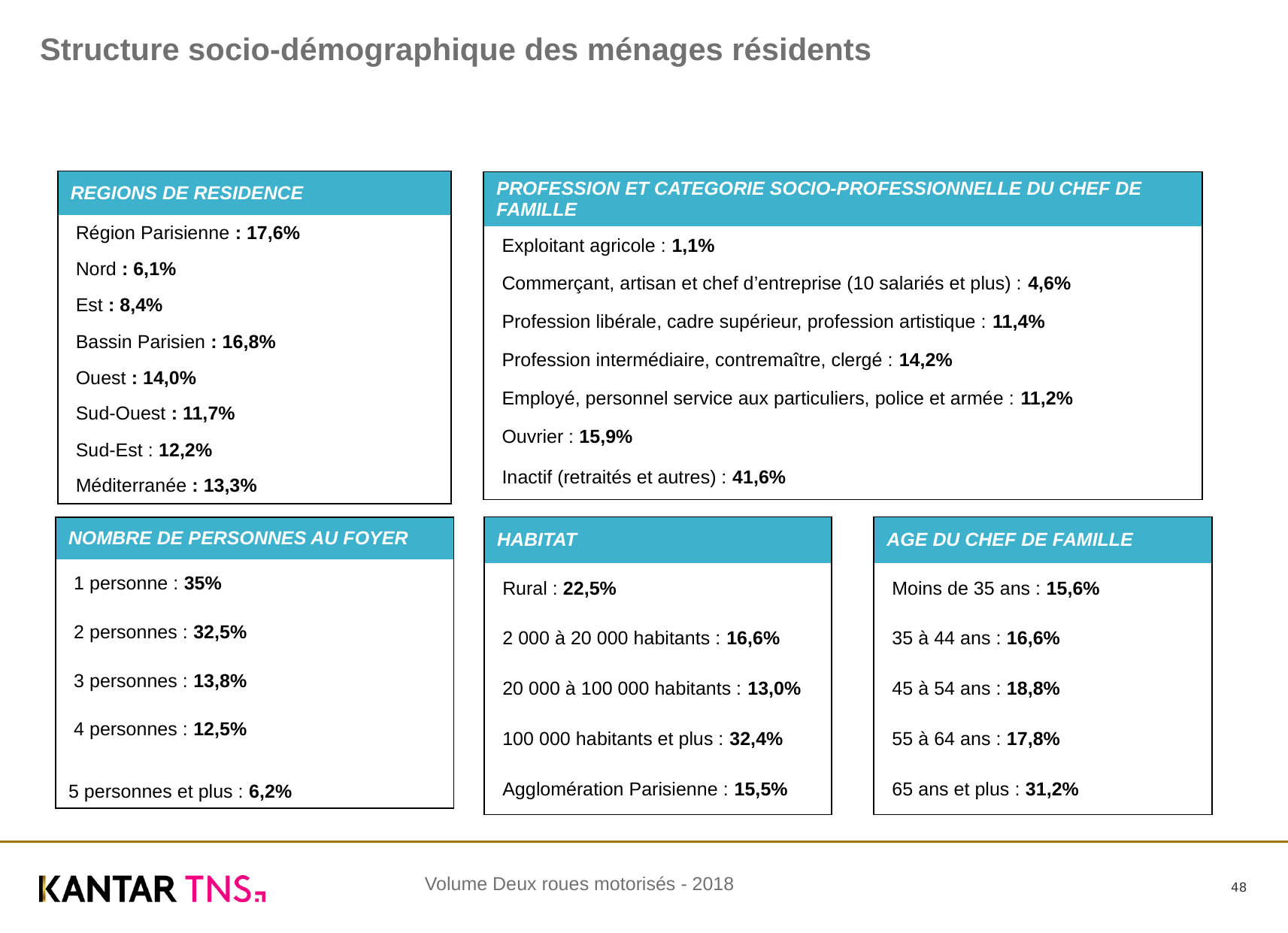

# Structure socio-démographique des ménages résidents
| REGIONS DE RESIDENCE |
| --- |
| Région Parisienne : 17,6% |
| Nord : 6,1% |
| Est : 8,4% |
| Bassin Parisien : 16,8% |
| Ouest : 14,0% |
| Sud-Ouest : 11,7% |
| Sud-Est : 12,2% |
| Méditerranée : 13,3% |
| PROFESSION ET CATEGORIE SOCIO-PROFESSIONNELLE DU CHEF DE FAMILLE |
| --- |
| Exploitant agricole : 1,1% |
| Commerçant, artisan et chef d’entreprise (10 salariés et plus) : 4,6% |
| Profession libérale, cadre supérieur, profession artistique : 11,4% |
| Profession intermédiaire, contremaître, clergé : 14,2% |
| Employé, personnel service aux particuliers, police et armée : 11,2% |
| Ouvrier : 15,9% |
| Inactif (retraités et autres) : 41,6% |
| HABITAT |  | AGE DU CHEF DE FAMILLE |
| --- | --- | --- |
| Rural : 22,5% |  | Moins de 35 ans : 15,6% |
| 2 000 à 20 000 habitants : 16,6% |  | 35 à 44 ans : 16,6% |
| 20 000 à 100 000 habitants : 13,0% |  | 45 à 54 ans : 18,8% |
| 100 000 habitants et plus : 32,4% |  | 55 à 64 ans : 17,8% |
| Agglomération Parisienne : 15,5% |  | 65 ans et plus : 31,2% |
| NOMBRE DE PERSONNES AU FOYER |
| --- |
| 1 personne : 35% |
| 2 personnes : 32,5% |
| 3 personnes : 13,8% |
| 4 personnes : 12,5% |
| 5 personnes et plus : 6,2% |
48